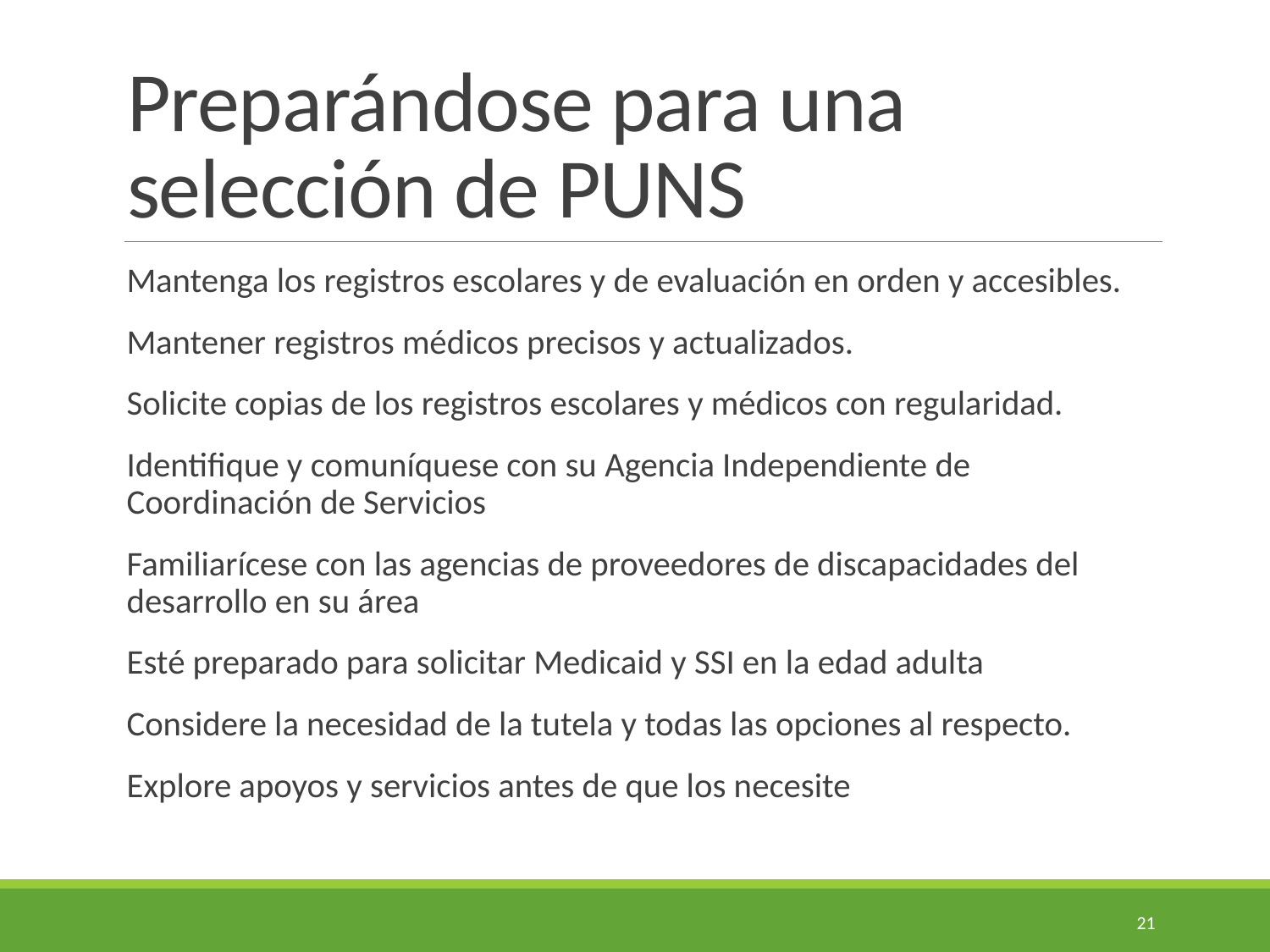

# Preparándose para una selección de PUNS
Mantenga los registros escolares y de evaluación en orden y accesibles.
Mantener registros médicos precisos y actualizados.
Solicite copias de los registros escolares y médicos con regularidad.
Identifique y comuníquese con su Agencia Independiente de Coordinación de Servicios
Familiarícese con las agencias de proveedores de discapacidades del desarrollo en su área
Esté preparado para solicitar Medicaid y SSI en la edad adulta
Considere la necesidad de la tutela y todas las opciones al respecto.
Explore apoyos y servicios antes de que los necesite
21